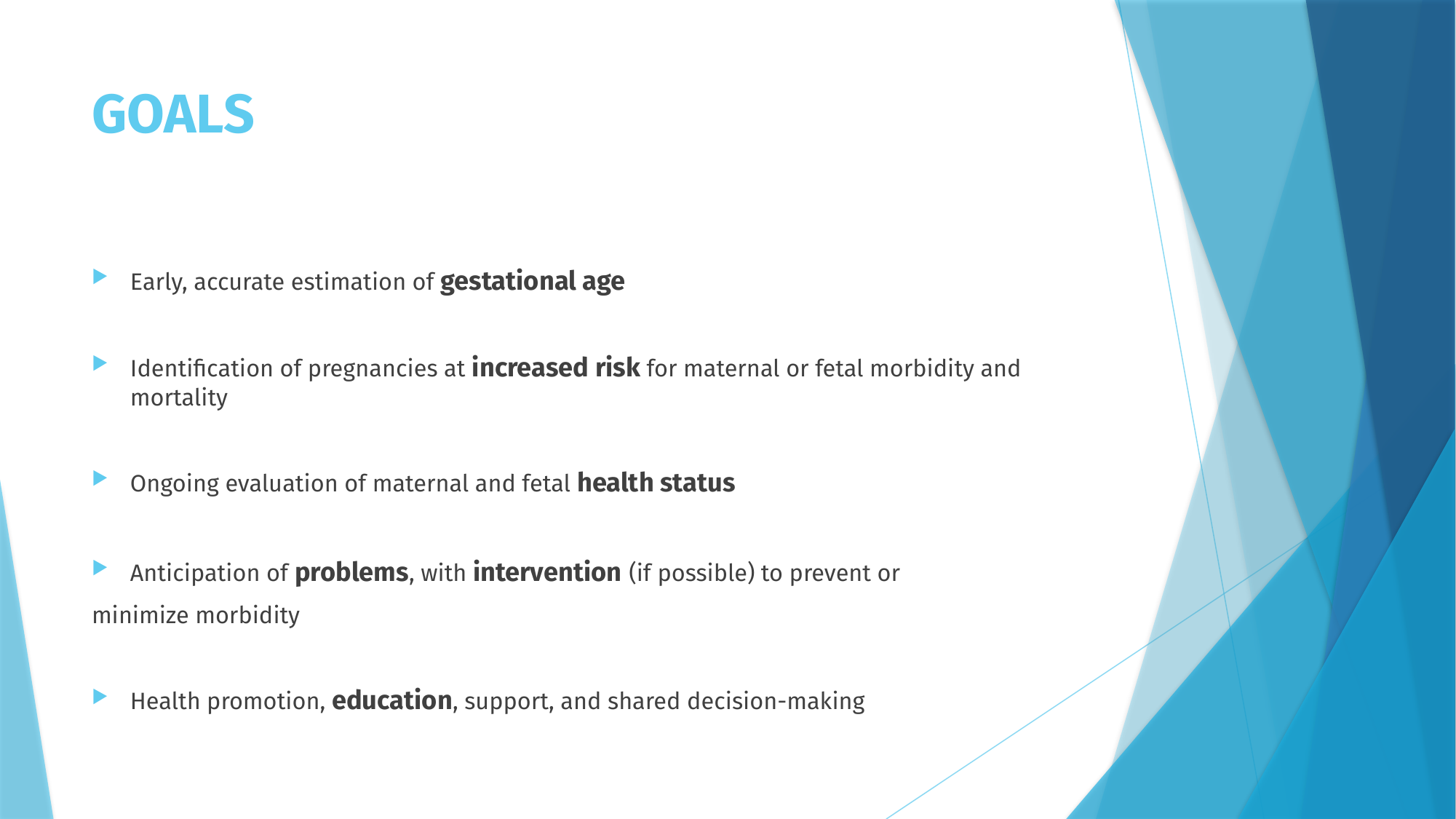

# GOALS
Early, accurate estimation of gestational age

Identification of pregnancies at increased risk for maternal or fetal morbidity and mortality

Ongoing evaluation of maternal and fetal health status

Anticipation of problems, with intervention (if possible) to prevent or
minimize morbidity

Health promotion, education, support, and shared decision-making